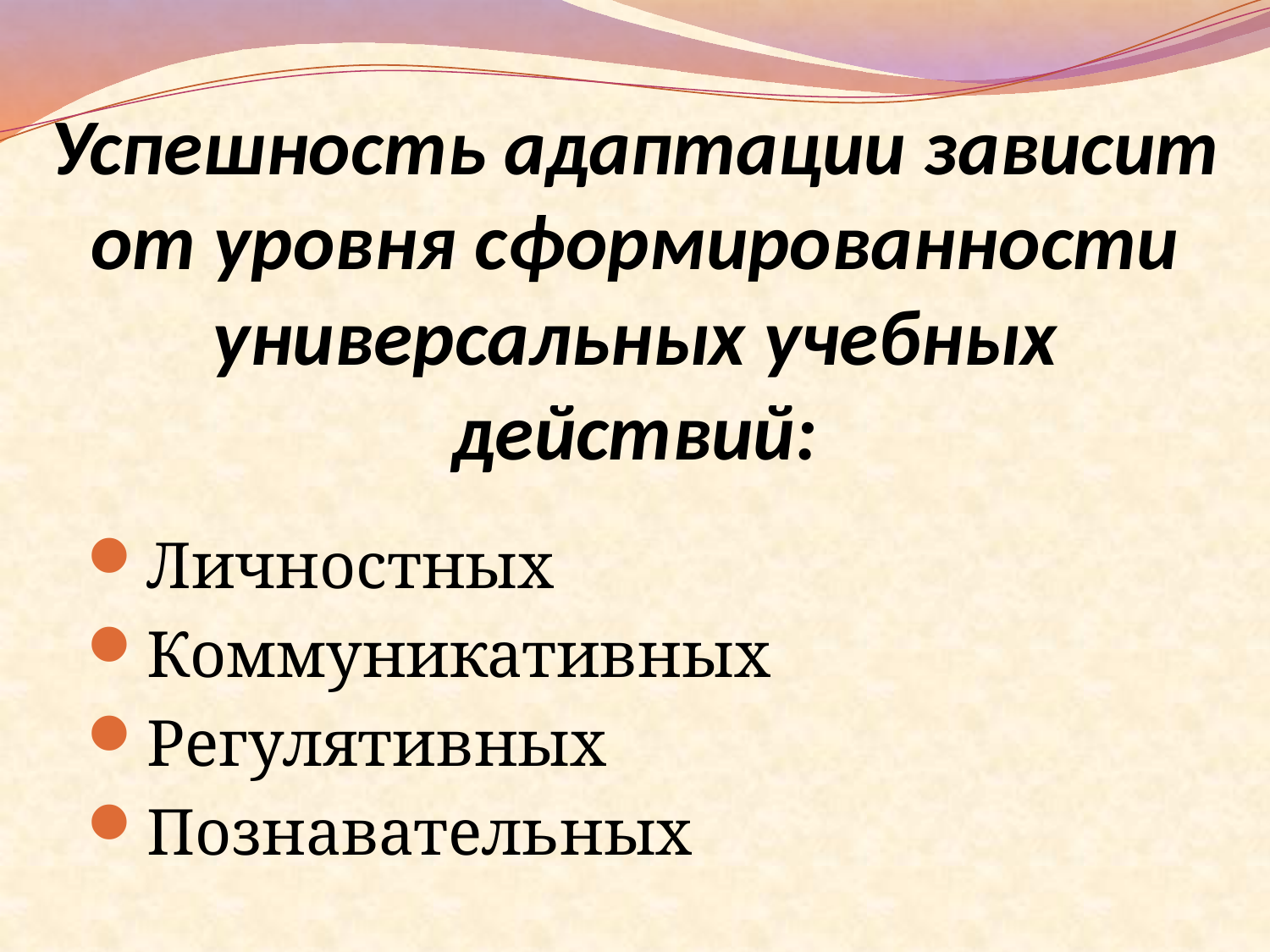

# Успешность адаптации зависит от уровня сформированности универсальных учебных действий:
Личностных
Коммуникативных
Регулятивных
Познавательных